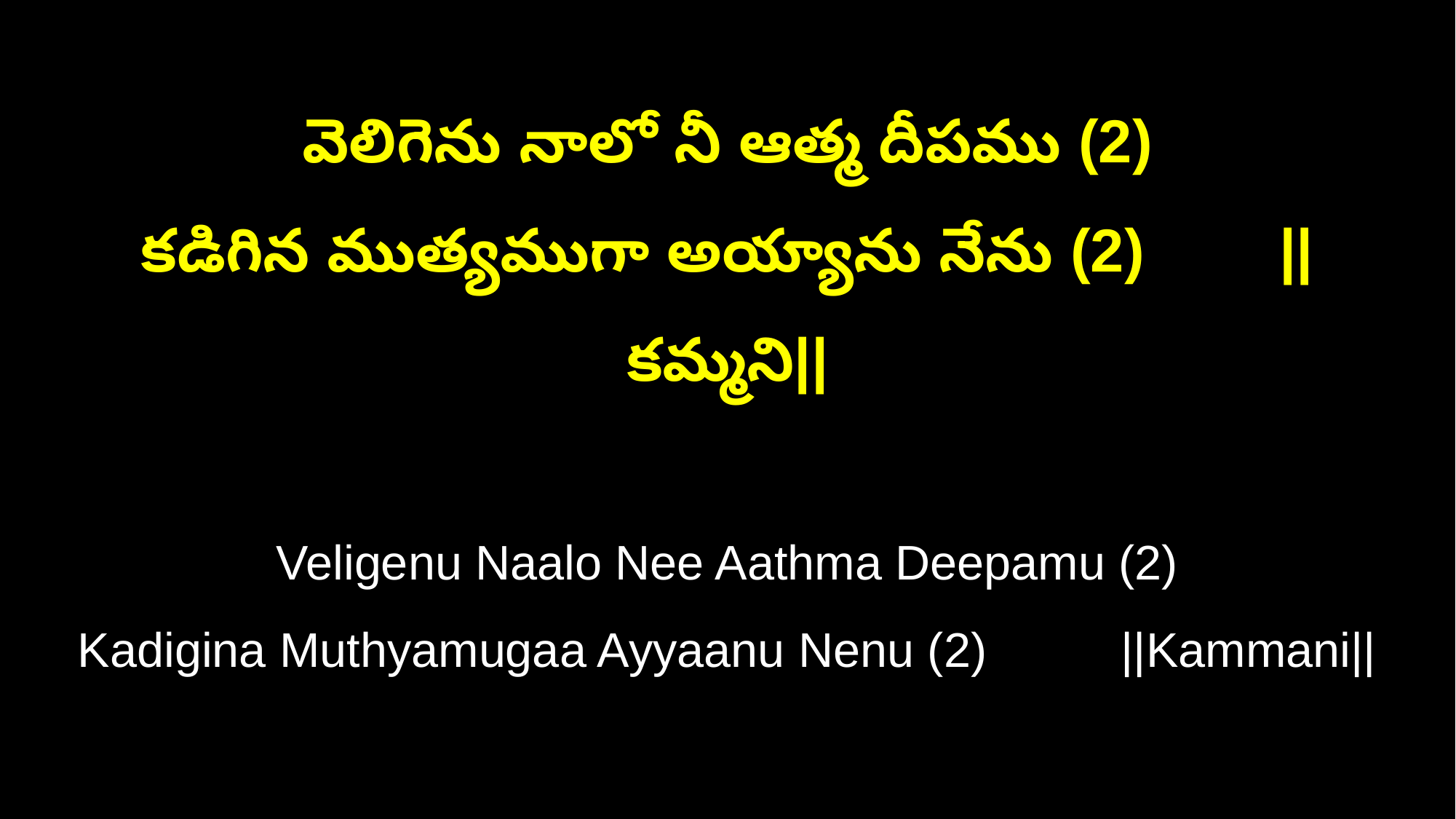

వెలిగెను నాలో నీ ఆత్మ దీపము (2)
కడిగిన ముత్యముగా అయ్యాను నేను (2)        ||కమ్మని||
Veligenu Naalo Nee Aathma Deepamu (2)
Kadigina Muthyamugaa Ayyaanu Nenu (2)          ||Kammani||